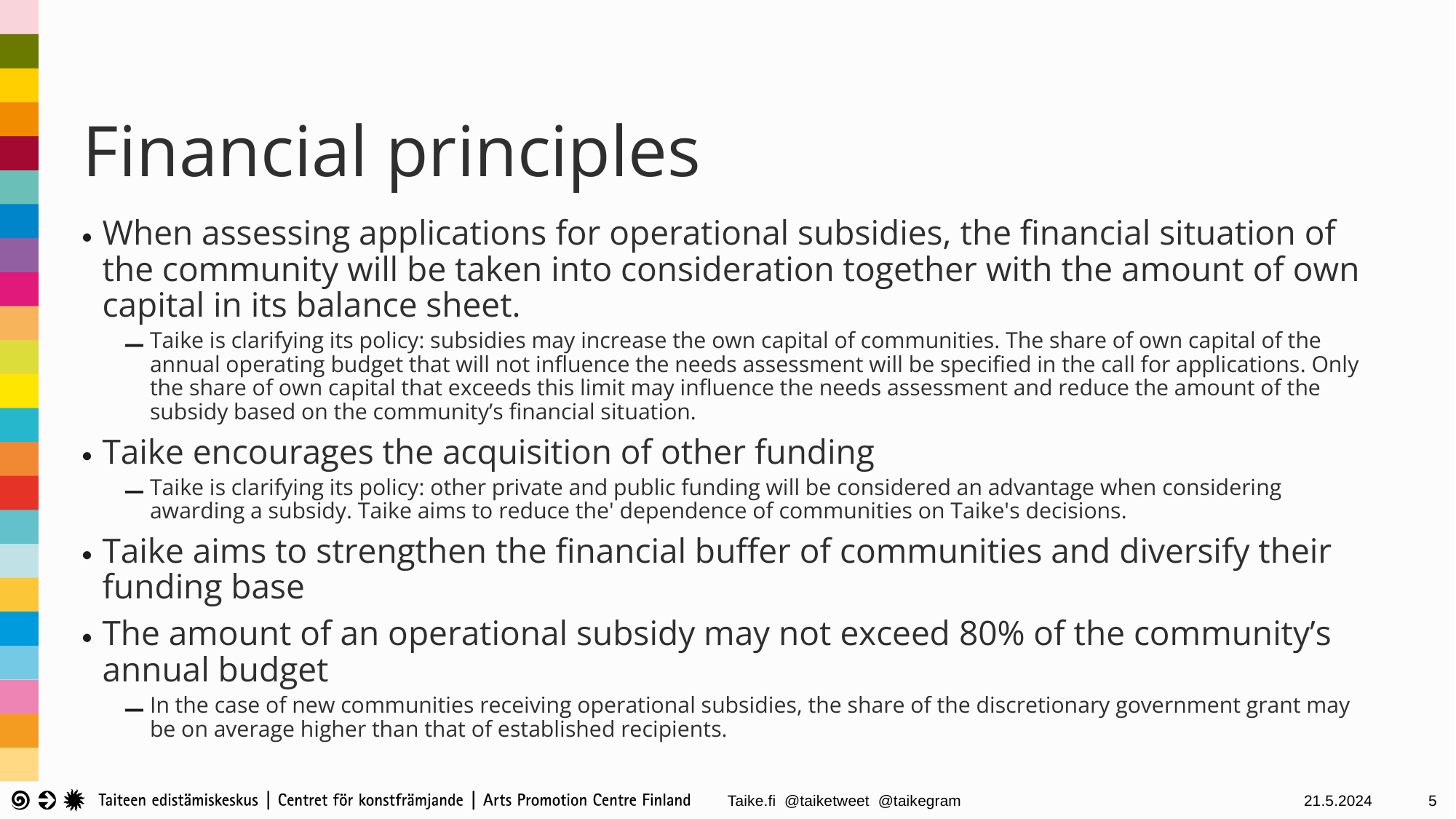

# Financial principles
When assessing applications for operational subsidies, the financial situation of the community will be taken into consideration together with the amount of own capital in its balance sheet.
Taike is clarifying its policy: subsidies may increase the own capital of communities. The share of own capital of the annual operating budget that will not influence the needs assessment will be specified in the call for applications. Only the share of own capital that exceeds this limit may influence the needs assessment and reduce the amount of the subsidy based on the community’s financial situation.
Taike encourages the acquisition of other funding
Taike is clarifying its policy: other private and public funding will be considered an advantage when considering awarding a subsidy. Taike aims to reduce the' dependence of communities on Taike's decisions.
Taike aims to strengthen the financial buffer of communities and diversify their funding base
The amount of an operational subsidy may not exceed 80% of the community’s annual budget
In the case of new communities receiving operational subsidies, the share of the discretionary government grant may be on average higher than that of established recipients.
21.5.2024
5